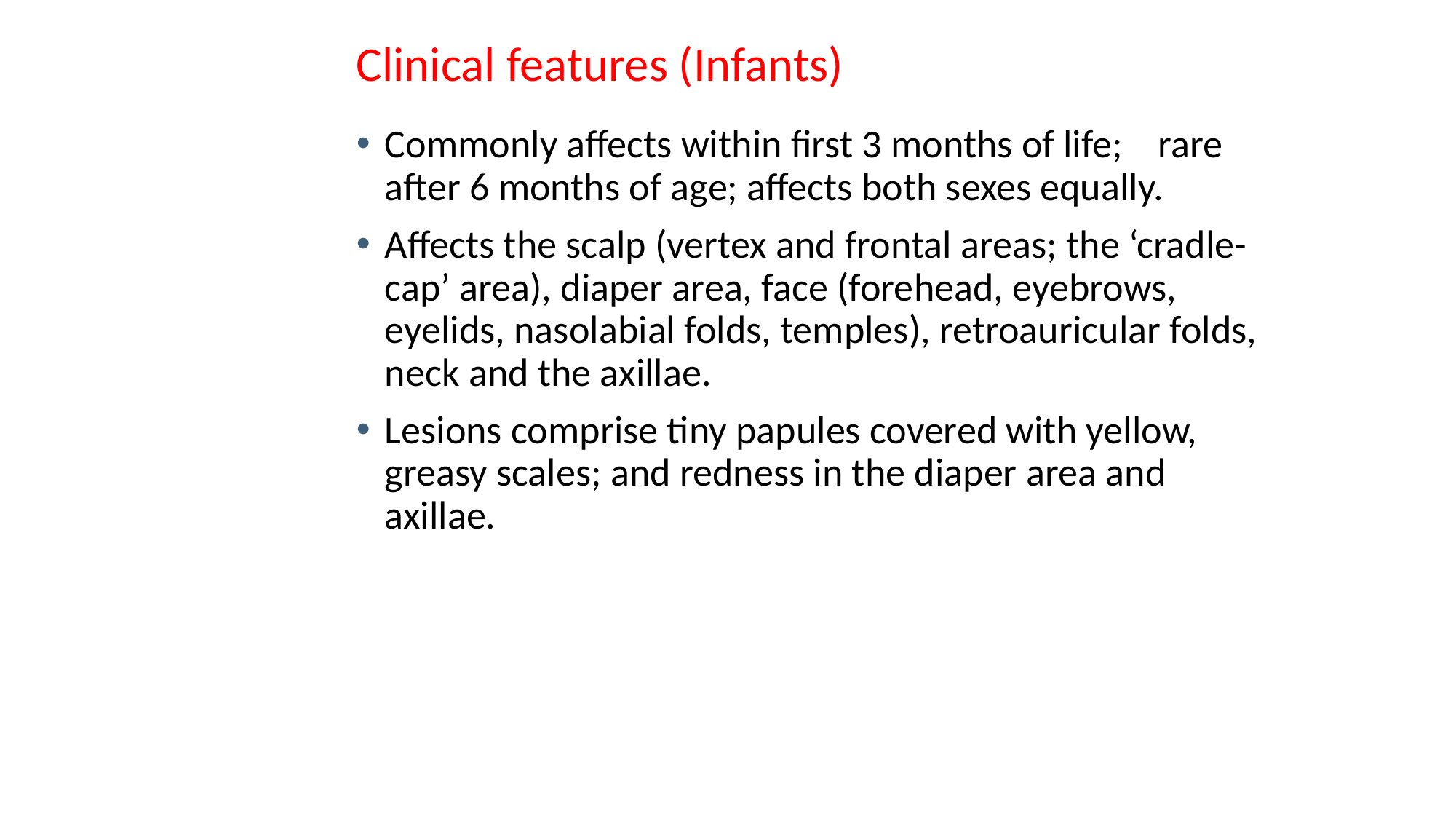

# Clinical features (Infants)
Commonly affects within first 3 months of life;    rare after 6 months of age; affects both sexes equally.
Affects the scalp (vertex and frontal areas; the ‘cradle-cap’ area), diaper area, face (forehead, eyebrows, eyelids, nasolabial folds, temples), retroauricular folds, neck and the axillae.
Lesions comprise tiny papules covered with yellow, greasy scales; and redness in the diaper area and axillae.